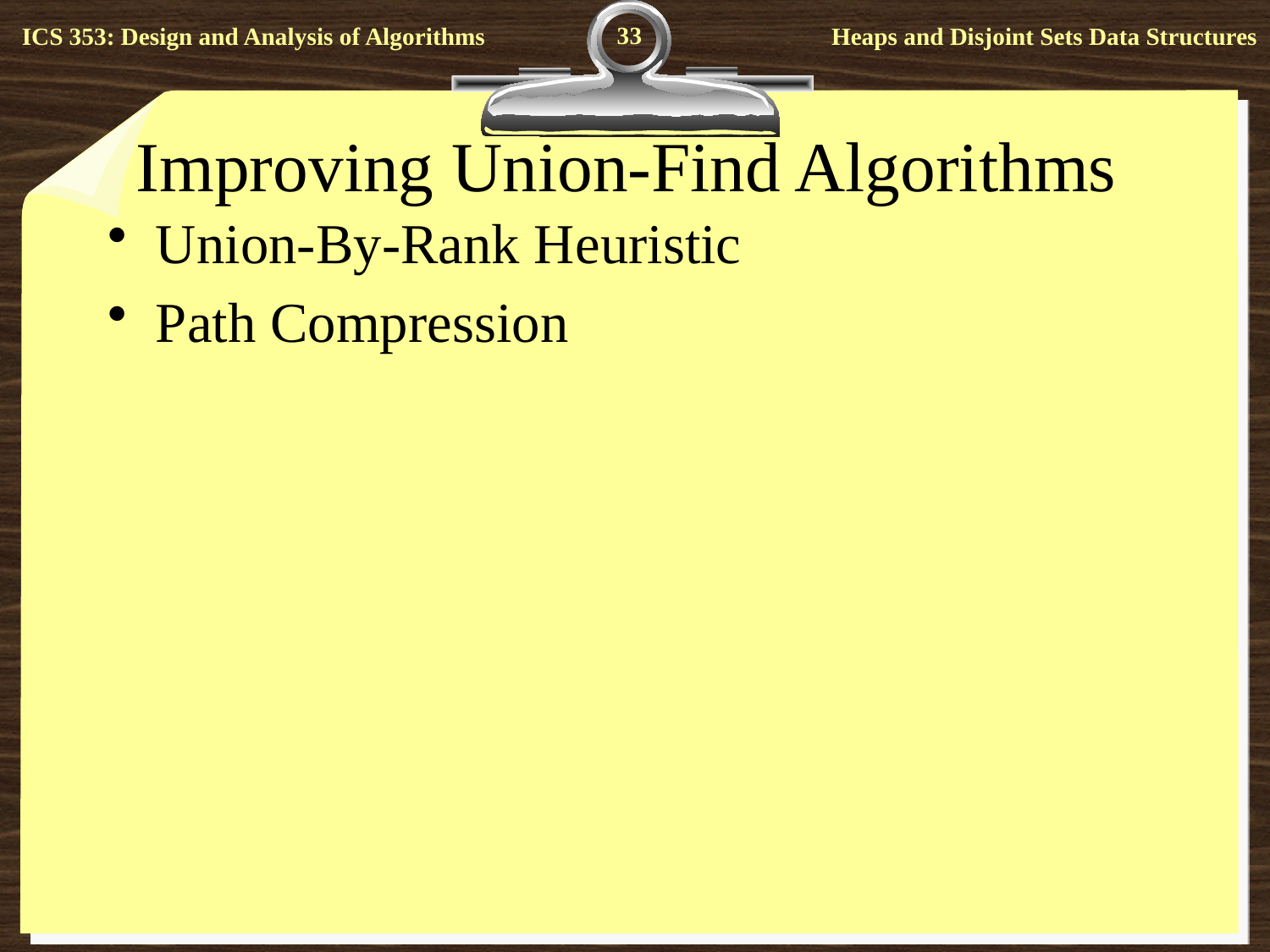

33
# Improving Union-Find Algorithms
Union-By-Rank Heuristic
Path Compression